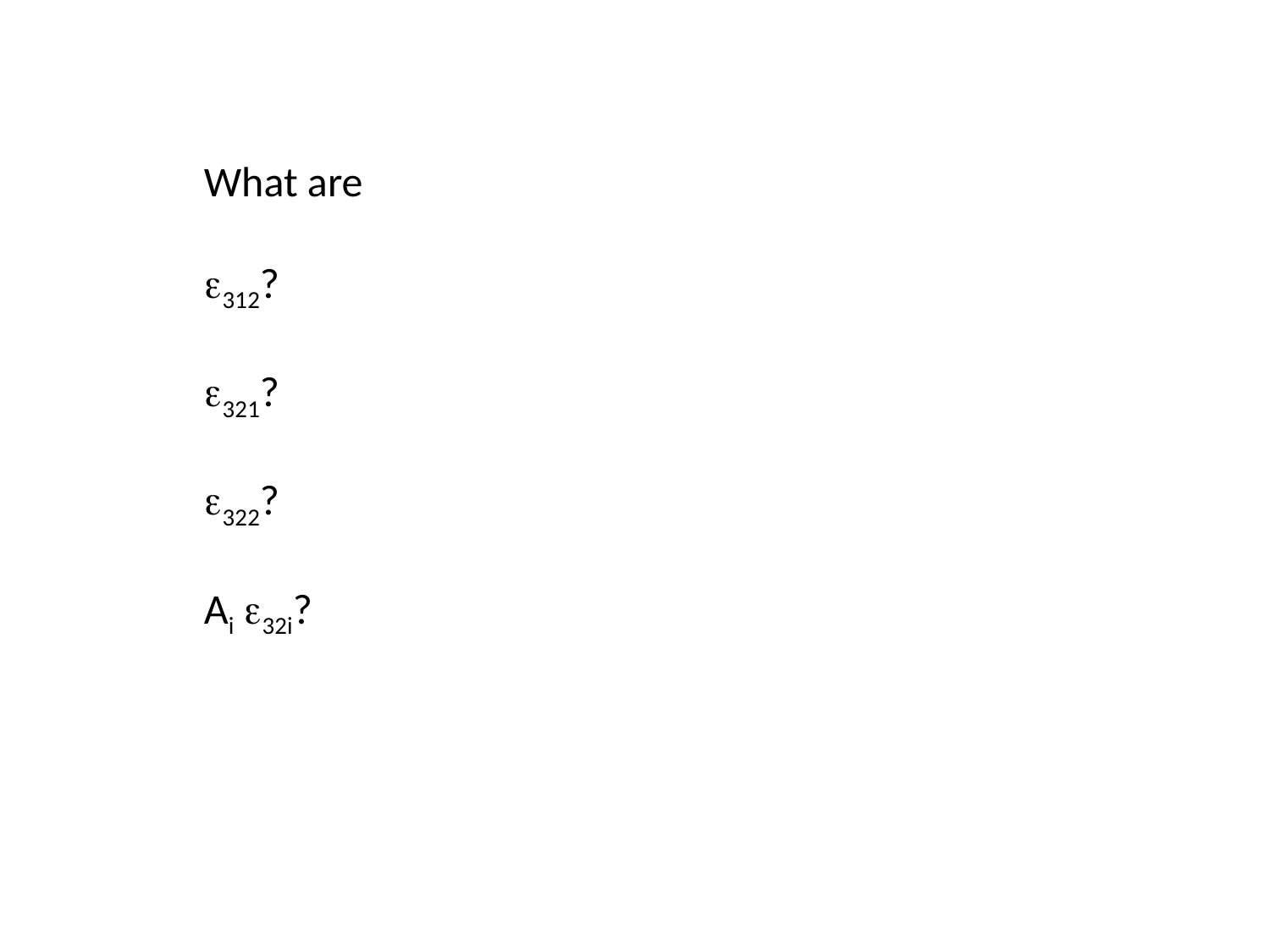

What are

ε312?

ε321?

ε322?

Ai ε32i?